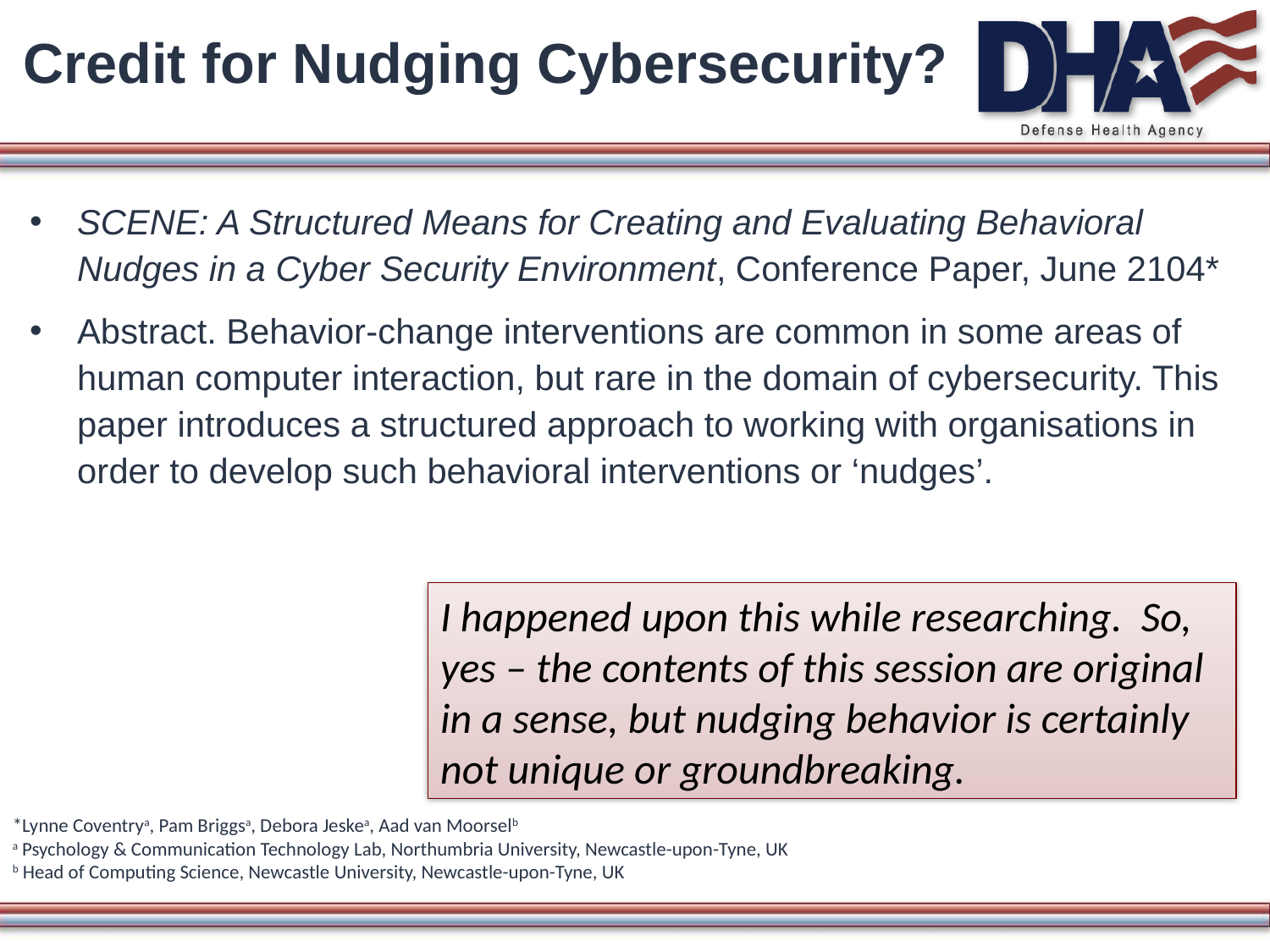

# Credit for Nudging Cybersecurity?
SCENE: A Structured Means for Creating and Evaluating Behavioral Nudges in a Cyber Security Environment, Conference Paper, June 2104*
Abstract. Behavior-change interventions are common in some areas of human computer interaction, but rare in the domain of cybersecurity. This paper introduces a structured approach to working with organisations in order to develop such behavioral interventions or ‘nudges’.
I happened upon this while researching.  So, yes – the contents of this session are original in a sense, but nudging behavior is certainly not unique or groundbreaking.
*Lynne Coventrya, Pam Briggsa, Debora Jeskea, Aad van Moorselb
a Psychology & Communication Technology Lab, Northumbria University, Newcastle-upon-Tyne, UK
b Head of Computing Science, Newcastle University, Newcastle-upon-Tyne, UK